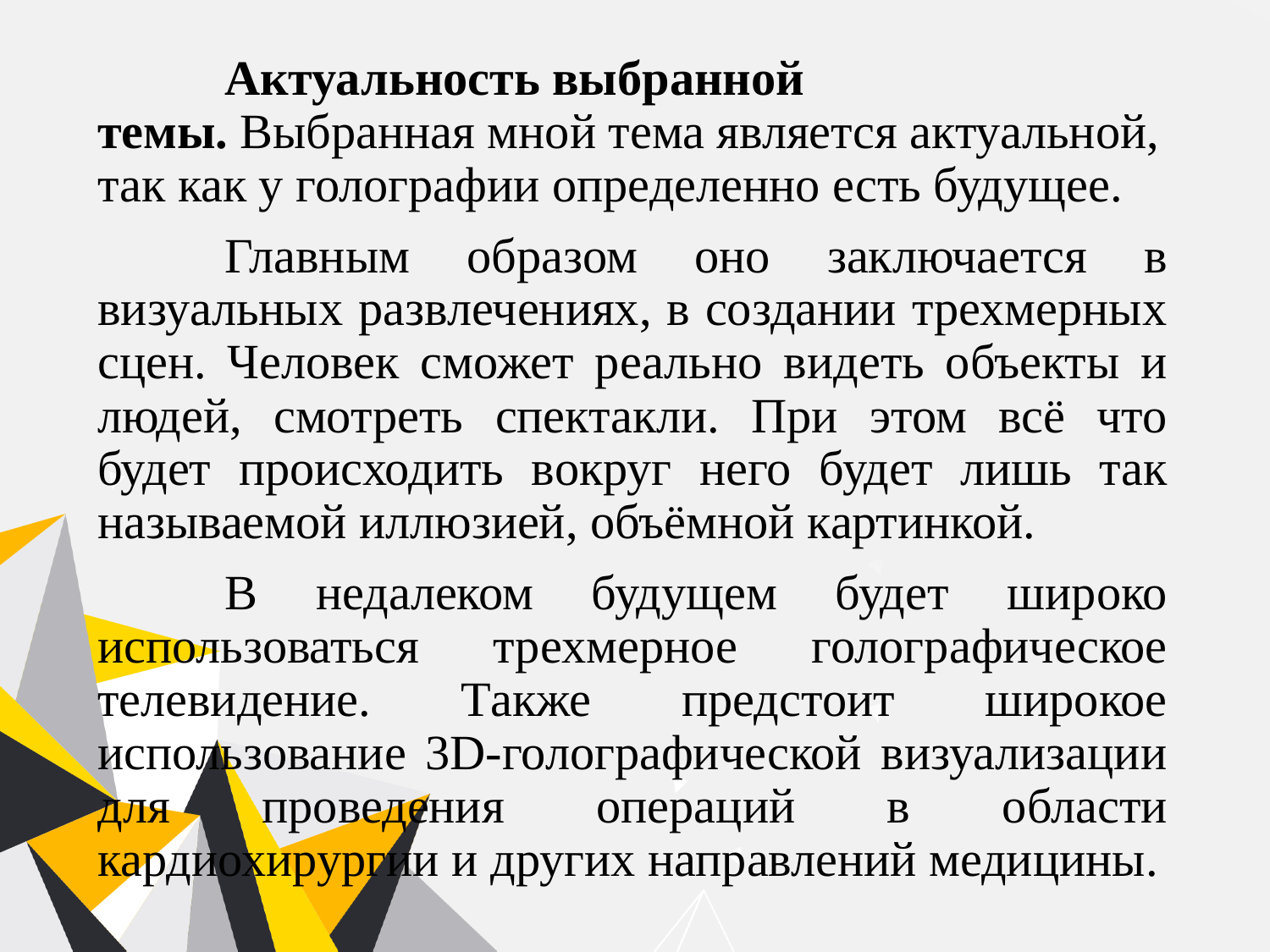

Актуальность выбранной темы. Выбранная мной тема является актуальной, так как у голографии определенно есть будущее.
	Главным образом оно заключается в визуальных развлечениях, в создании трехмерных сцен. Человек сможет реально видеть объекты и людей, смотреть спектакли. При этом всё что будет происходить вокруг него будет лишь так называемой иллюзией, объёмной картинкой.
	В недалеком будущем будет широко использоваться трехмерное голографическое телевидение. Также предстоит широкое использование 3D-голографической визуализации для проведения операций в области кардиохирургии и других направлений медицины.